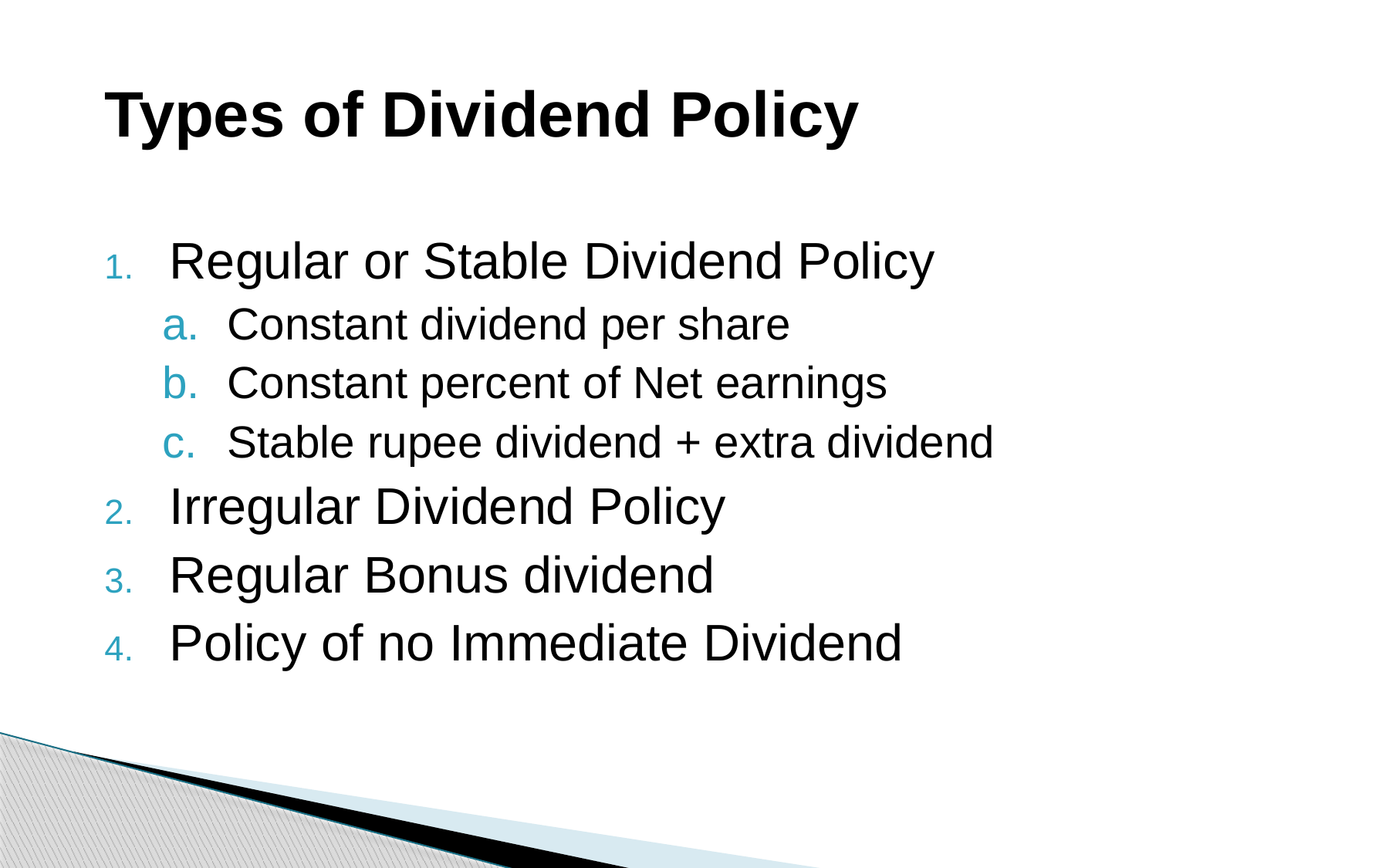

# Types of Dividend Policy
Regular or Stable Dividend Policy
Constant dividend per share
Constant percent of Net earnings
Stable rupee dividend + extra dividend
Irregular Dividend Policy
Regular Bonus dividend
Policy of no Immediate Dividend